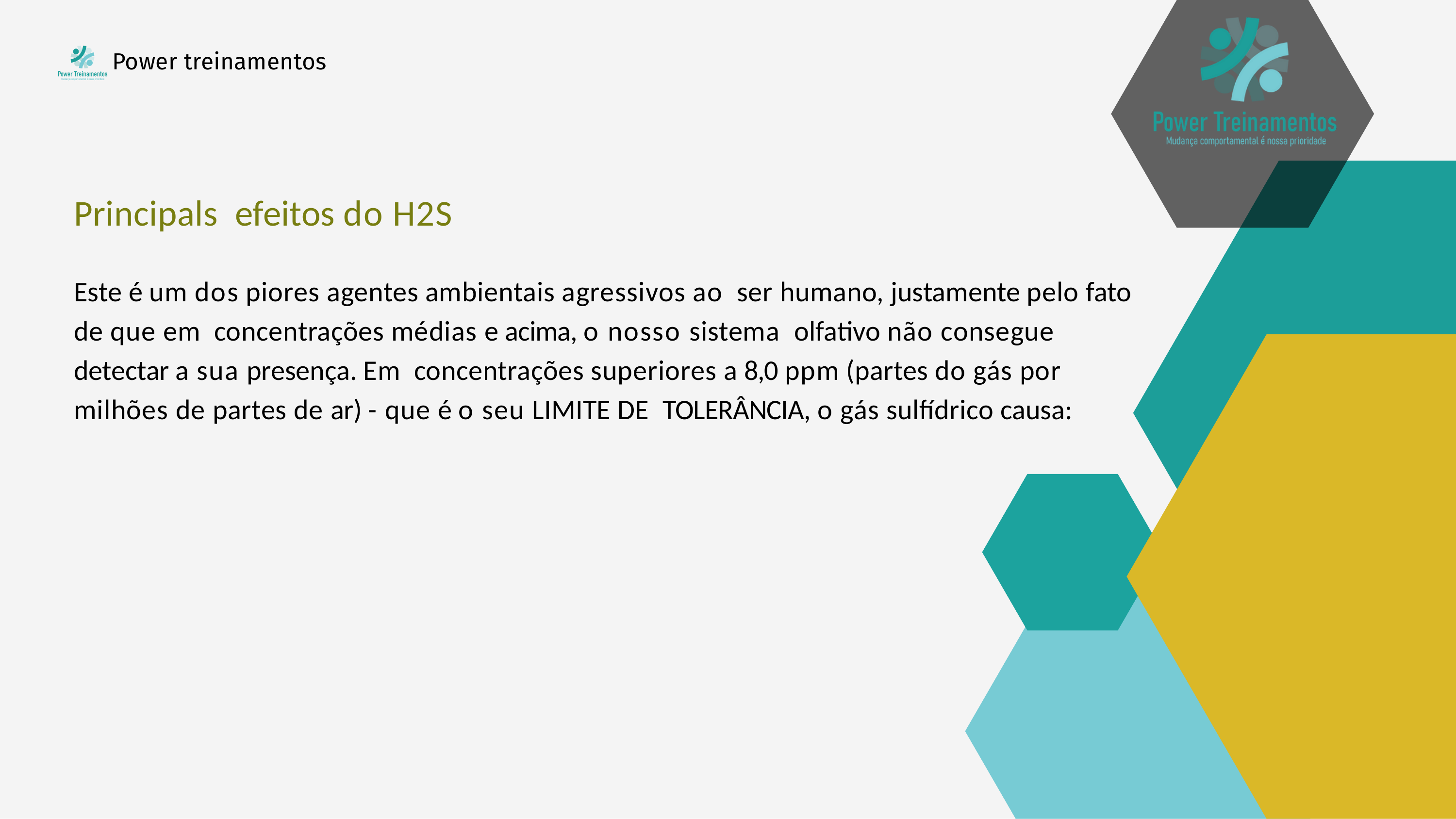

Power treinamentos
Principals  efeitos do H2S
Este é um dos piores agentes ambientais agressivos ao  ser humano, justamente pelo fato de que em  concentrações médias e acima, o nosso sistema  olfativo não consegue detectar a sua presença. Em  concentrações superiores a 8,0 ppm (partes do gás por  milhões de partes de ar) - que é o seu LIMITE DE  TOLERÂNCIA, o gás sulfídrico causa: